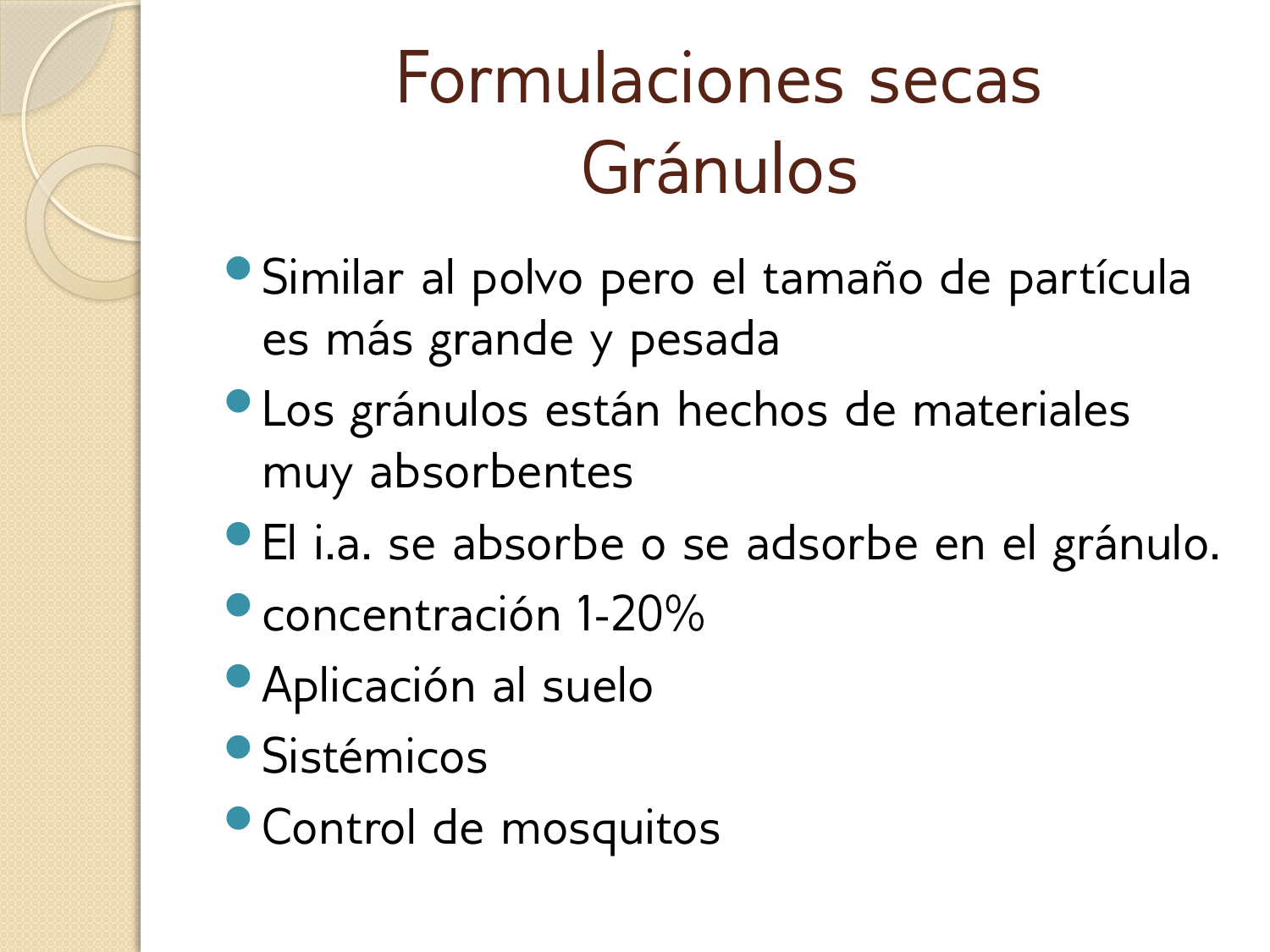

# Formulaciones secas Gránulos
Similar al polvo pero el tamaño de partícula es más grande y pesada
Los gránulos están hechos de materiales muy absorbentes
El i.a. se absorbe o se adsorbe en el gránulo.
concentración 1-20%
Aplicación al suelo
Sistémicos
Control de mosquitos